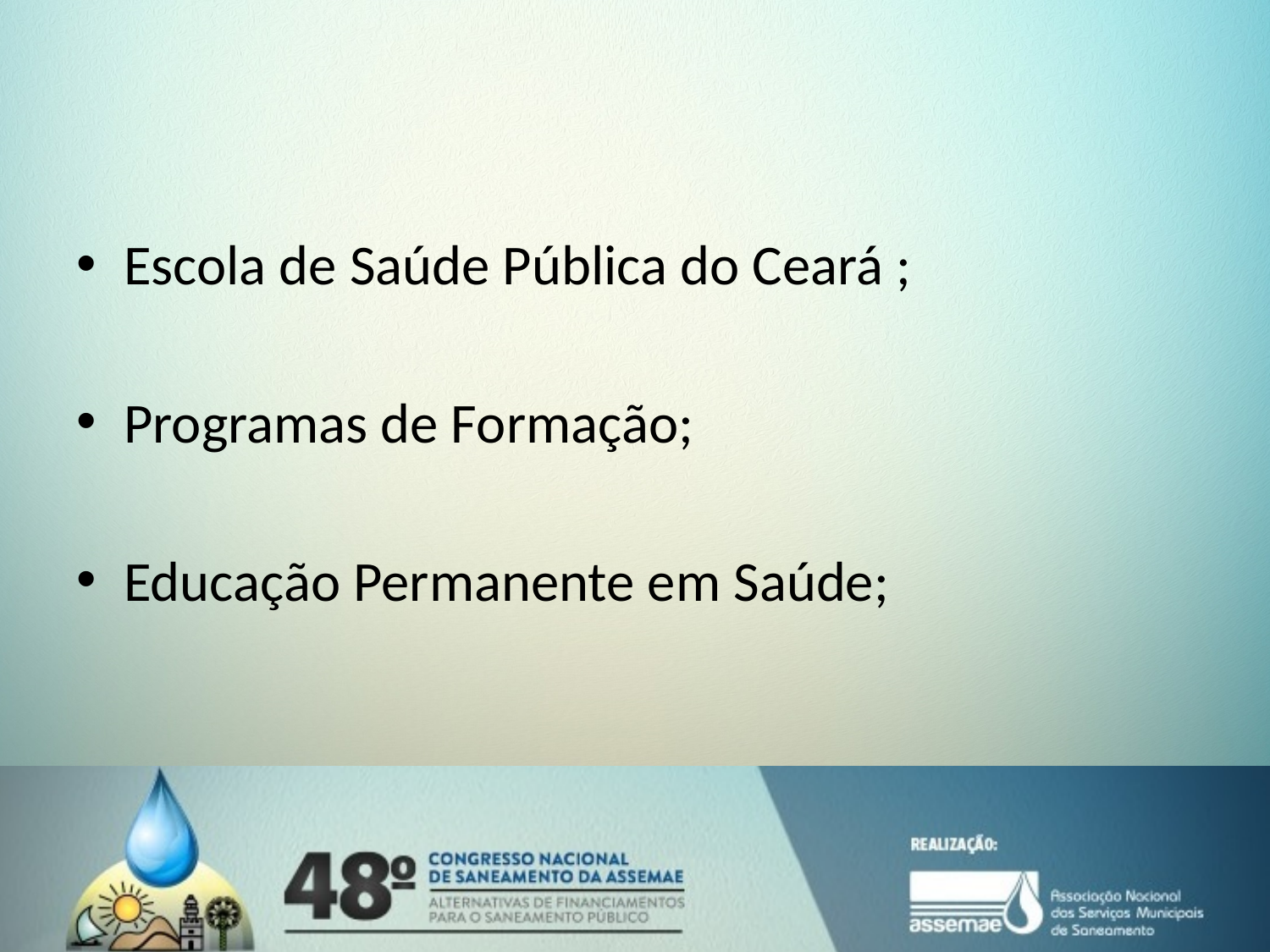

Escola de Saúde Pública do Ceará ;

Programas de Formação;

Educação Permanente em Saúde;